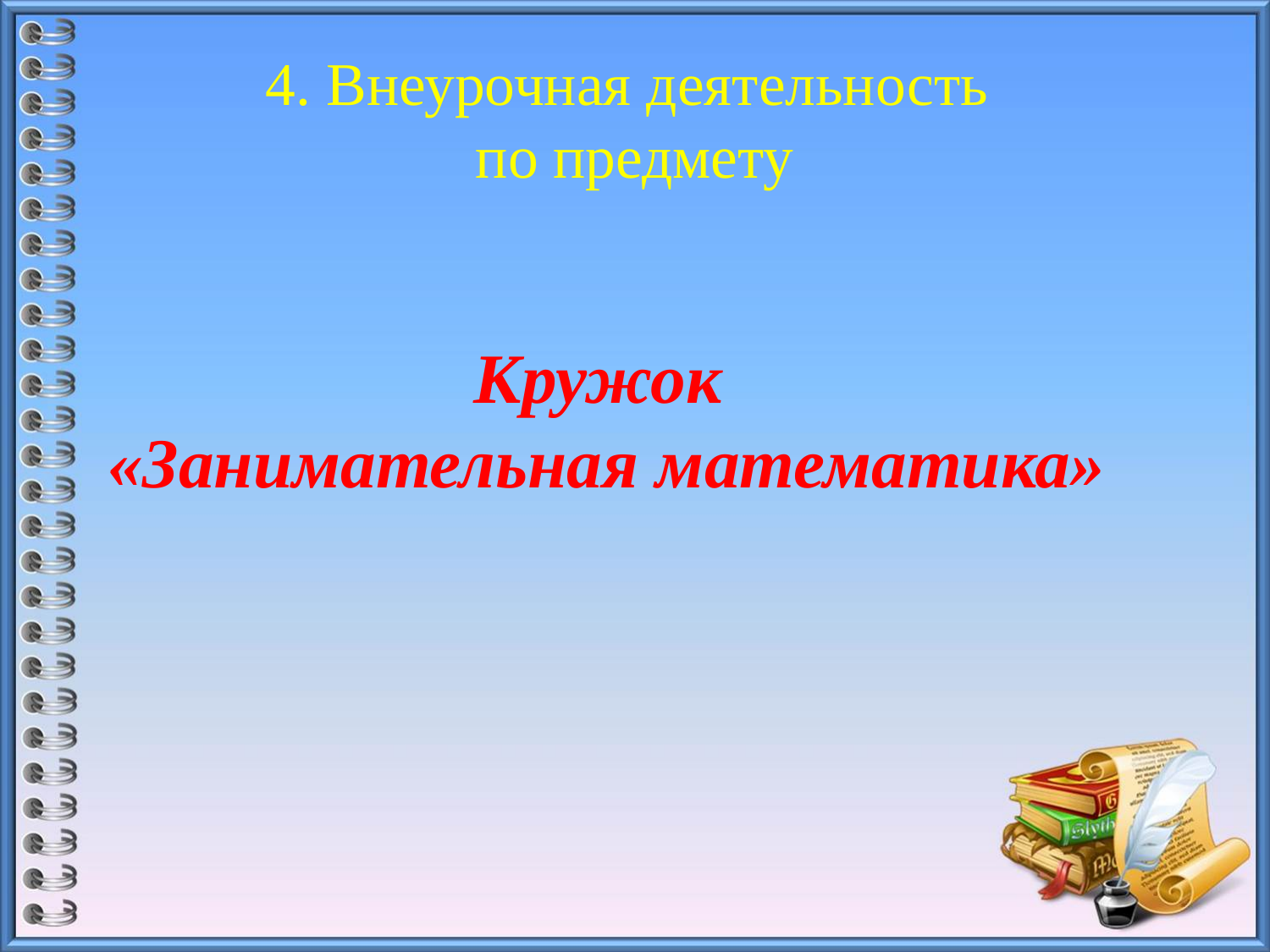

# 4. Внеурочная деятельность по предмету
Кружок
«Занимательная математика»